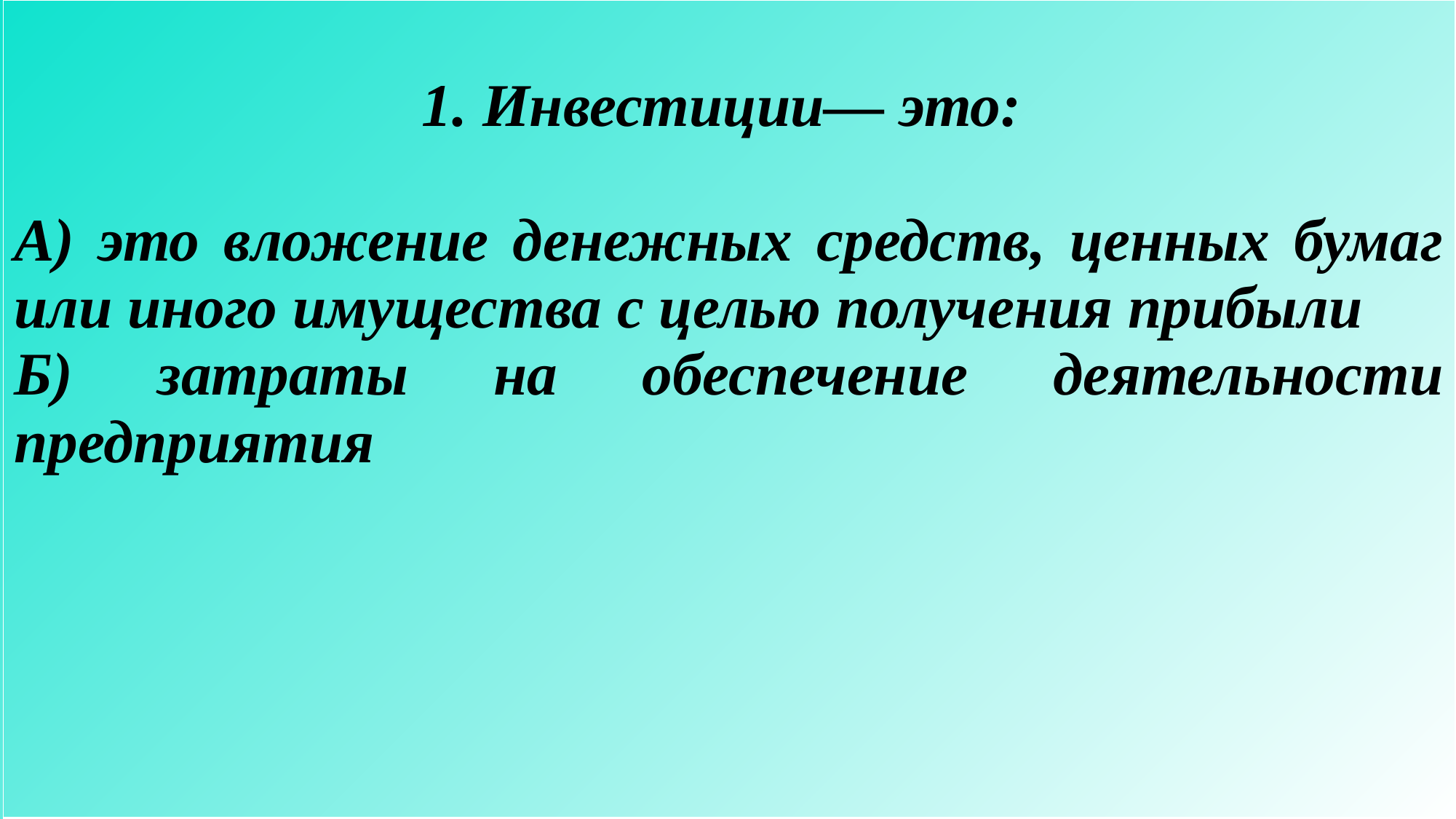

| 1. Инвестиции— это: А) это вложение денежных средств, ценных бумаг или иного имущества с целью получения прибыли Б) затраты на обеспечение деятельности предприятия |
| --- |